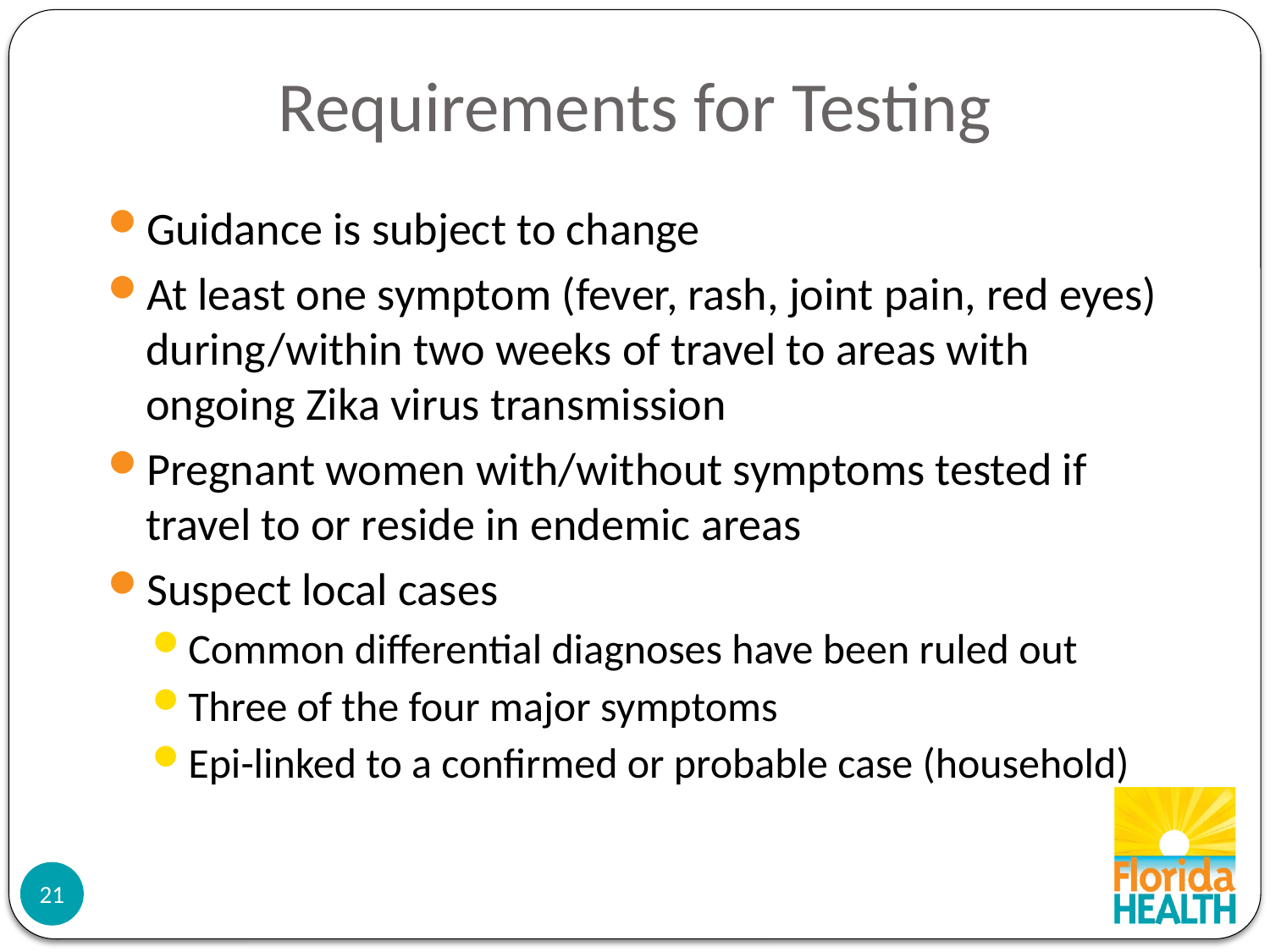

# Requirements for Testing
Guidance is subject to change
At least one symptom (fever, rash, joint pain, red eyes) during/within two weeks of travel to areas with ongoing Zika virus transmission
Pregnant women with/without symptoms tested if travel to or reside in endemic areas
Suspect local cases
Common differential diagnoses have been ruled out
Three of the four major symptoms
Epi-linked to a confirmed or probable case (household)
21